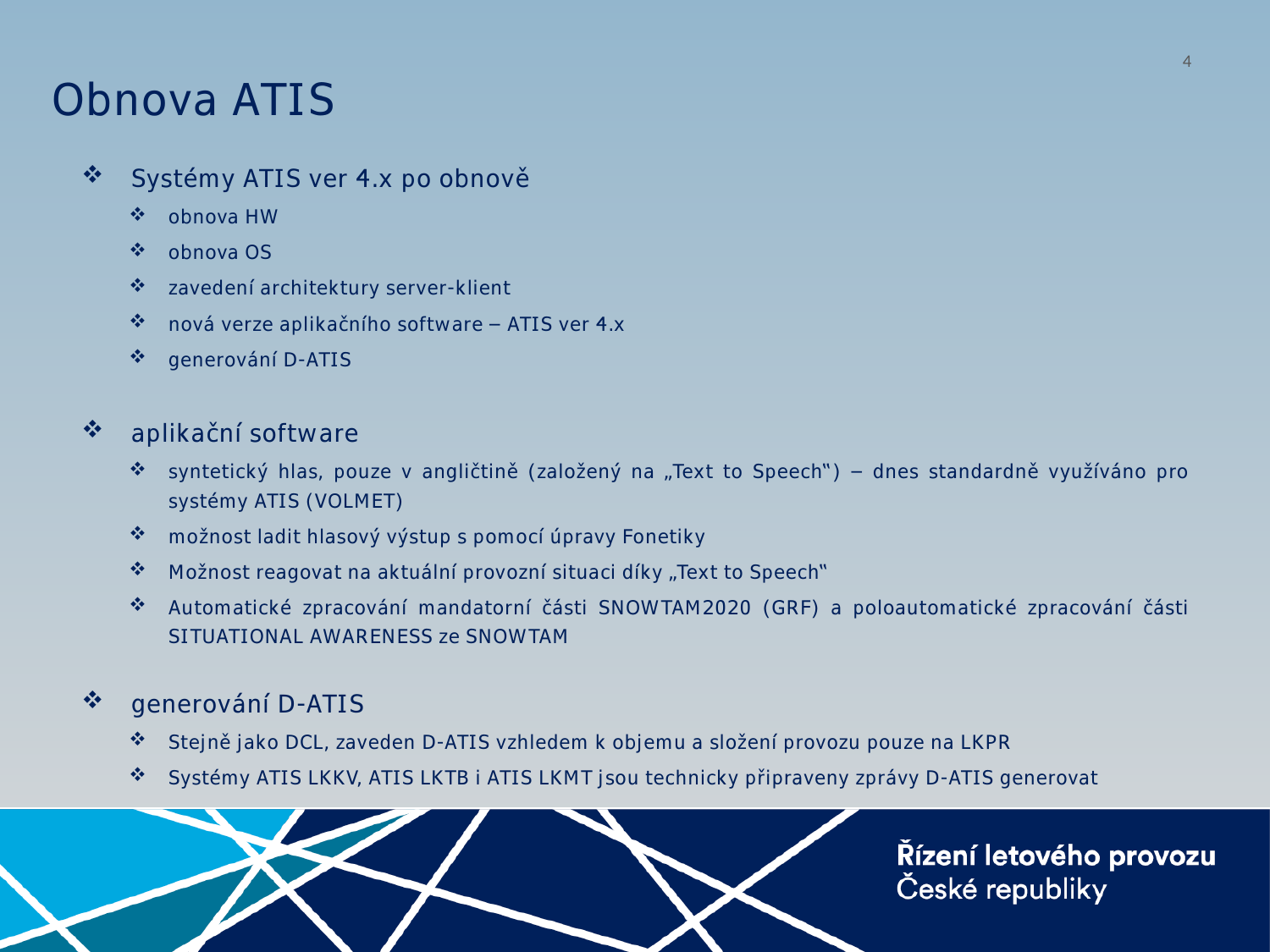

# Obnova ATIS
Systémy ATIS ver 4.x po obnově
obnova HW
obnova OS
zavedení architektury server-klient
nová verze aplikačního software – ATIS ver 4.x
generování D-ATIS

aplikační software
syntetický hlas, pouze v angličtině (založený na „Text to Speech“) – dnes standardně využíváno pro systémy ATIS (VOLMET)
možnost ladit hlasový výstup s pomocí úpravy Fonetiky
Možnost reagovat na aktuální provozní situaci díky „Text to Speech“
Automatické zpracování mandatorní části SNOWTAM2020 (GRF) a poloautomatické zpracování části SITUATIONAL AWARENESS ze SNOWTAM

generování D-ATIS
Stejně jako DCL, zaveden D-ATIS vzhledem k objemu a složení provozu pouze na LKPR
Systémy ATIS LKKV, ATIS LKTB i ATIS LKMT jsou technicky připraveny zprávy D-ATIS generovat